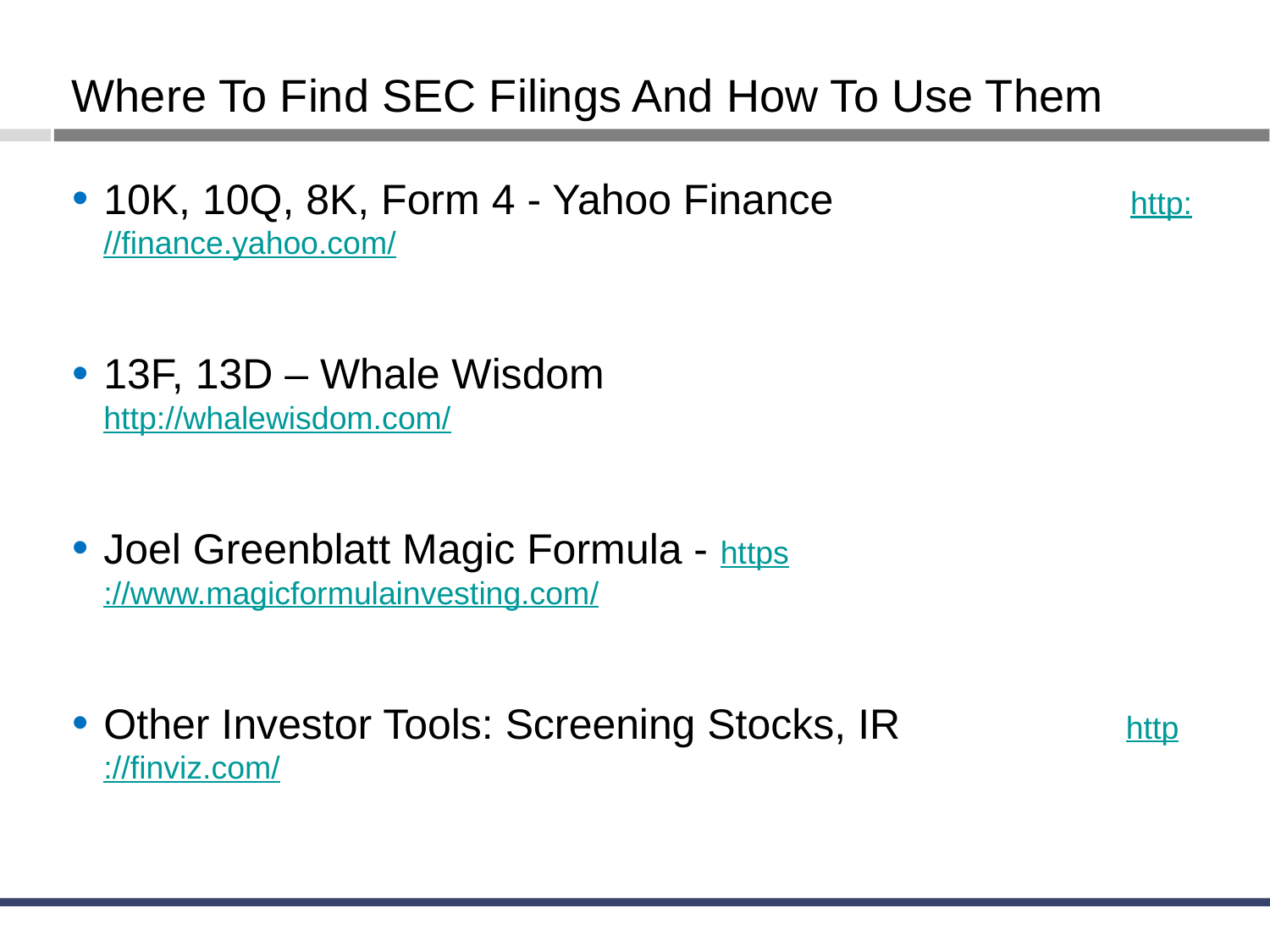

Where To Find SEC Filings And How To Use Them
10K, 10Q, 8K, Form 4 - Yahoo Finance                         http://finance.yahoo.com/

13F, 13D – Whale Wisdom                                            http://whalewisdom.com/

Joel Greenblatt Magic Formula - https://www.magicformulainvesting.com/

Other Investor Tools: Screening Stocks, IR                   http://finviz.com/